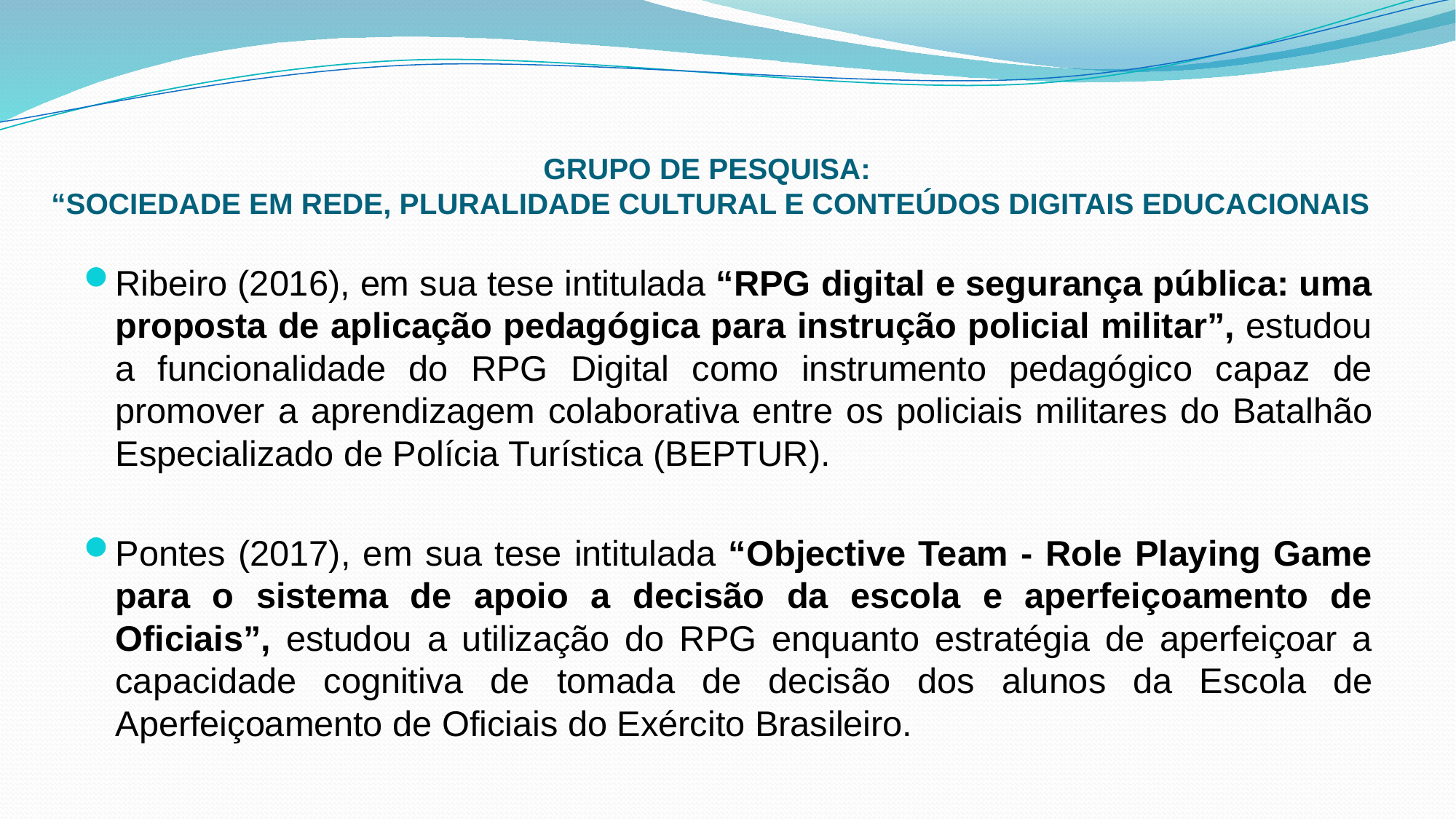

# GRUPO DE PESQUISA: “SOCIEDADE EM REDE, PLURALIDADE CULTURAL E CONTEÚDOS DIGITAIS EDUCACIONAIS
Ribeiro (2016), em sua tese intitulada “RPG digital e segurança pública: uma proposta de aplicação pedagógica para instrução policial militar”, estudou a funcionalidade do RPG Digital como instrumento pedagógico capaz de promover a aprendizagem colaborativa entre os policiais militares do Batalhão Especializado de Polícia Turística (BEPTUR).

Pontes (2017), em sua tese intitulada “Objective Team - Role Playing Game para o sistema de apoio a decisão da escola e aperfeiçoamento de Oficiais”, estudou a utilização do RPG enquanto estratégia de aperfeiçoar a capacidade cognitiva de tomada de decisão dos alunos da Escola de Aperfeiçoamento de Oficiais do Exército Brasileiro.